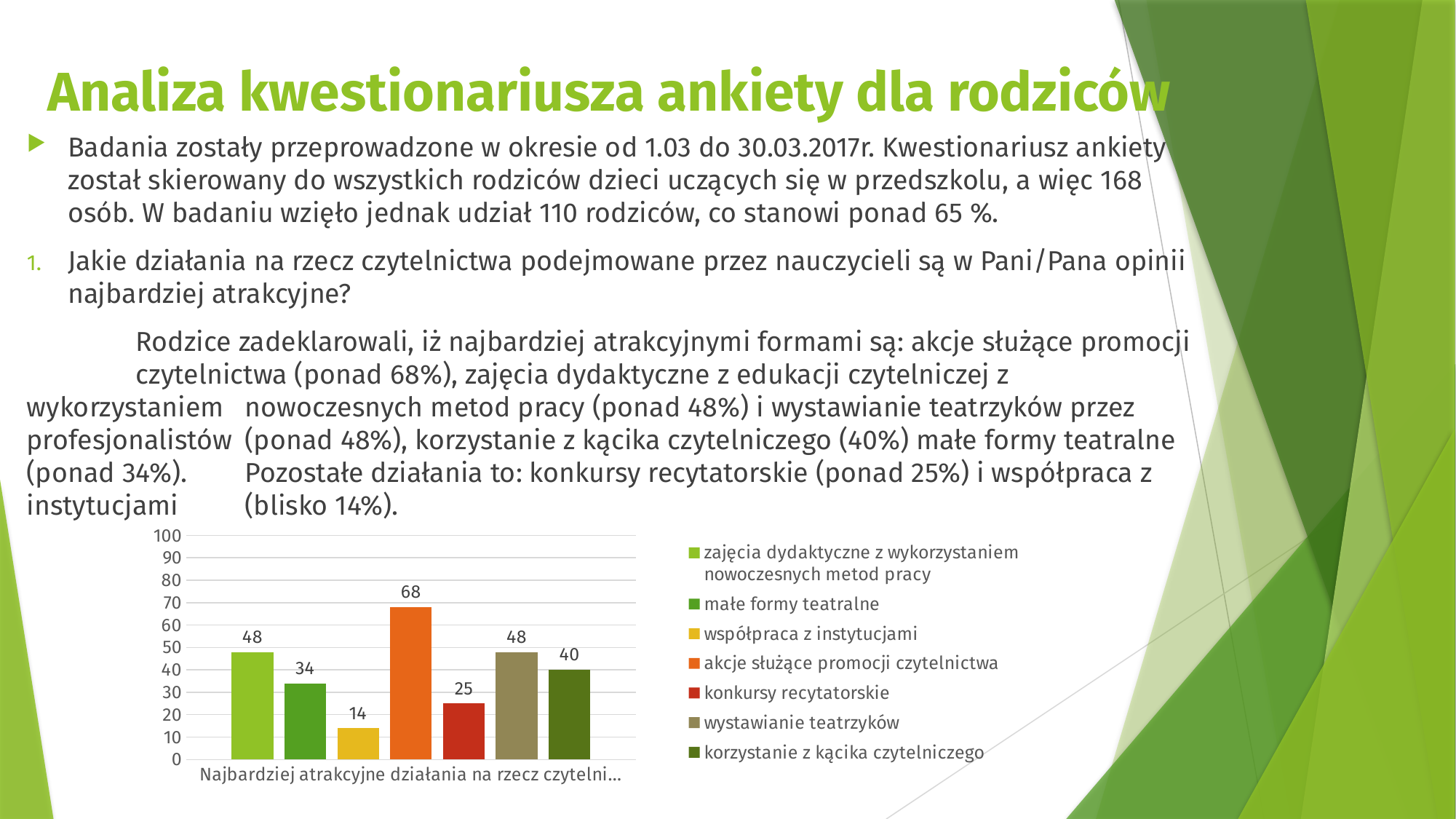

# Analiza kwestionariusza ankiety dla rodziców
Badania zostały przeprowadzone w okresie od 1.03 do 30.03.2017r. Kwestionariusz ankiety został skierowany do wszystkich rodziców dzieci uczących się w przedszkolu, a więc 168 osób. W badaniu wzięło jednak udział 110 rodziców, co stanowi ponad 65 %.
Jakie działania na rzecz czytelnictwa podejmowane przez nauczycieli są w Pani/Pana opinii najbardziej atrakcyjne?
     	Rodzice zadeklarowali, iż najbardziej atrakcyjnymi formami są: akcje służące promocji 	czytelnictwa (ponad 68%), zajęcia dydaktyczne z edukacji czytelniczej z wykorzystaniem 	nowoczesnych metod pracy (ponad 48%) i wystawianie teatrzyków przez profesjonalistów 	(ponad 48%), korzystanie z kącika czytelniczego (40%) małe formy teatralne (ponad 34%). 	Pozostałe działania to: konkursy recytatorskie (ponad 25%) i współpraca z instytucjami 	(blisko 14%).

### Chart

| Category | zajęcia dydaktyczne z wykorzystaniem nowoczesnych metod pracy | małe formy teatralne | współpraca z instytucjami | akcje służące promocji czytelnictwa | konkursy recytatorskie | wystawianie teatrzyków | korzystanie z kącika czytelniczego |
|---|---|---|---|---|---|---|---|
| Najbardziej atrakcyjne działania na rzecz czytelnictwa | 48.0 | 34.0 | 14.0 | 68.0 | 25.0 | 48.0 | 40.0 |